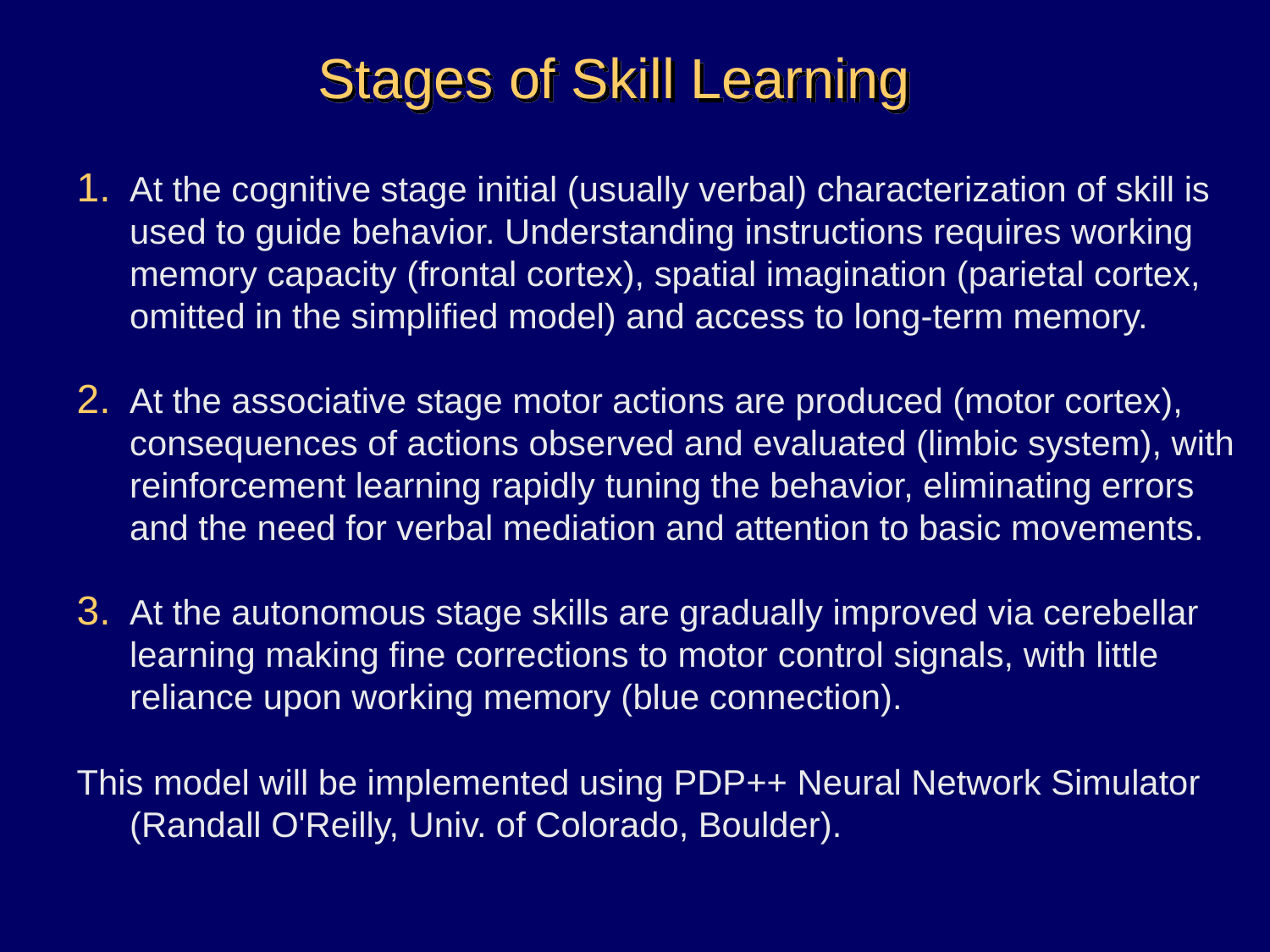

# Stages of Skill Learning
At the cognitive stage initial (usually verbal) characterization of skill is used to guide behavior. Understanding instructions requires working memory capacity (frontal cortex), spatial imagination (parietal cortex, omitted in the simplified model) and access to long-term memory.
At the associative stage motor actions are produced (motor cortex), consequences of actions observed and evaluated (limbic system), with reinforcement learning rapidly tuning the behavior, eliminating errors and the need for verbal mediation and attention to basic movements.
At the autonomous stage skills are gradually improved via cerebellar learning making fine corrections to motor control signals, with little reliance upon working memory (blue connection).

This model will be implemented using PDP++ Neural Network Simulator (Randall O'Reilly, Univ. of Colorado, Boulder).